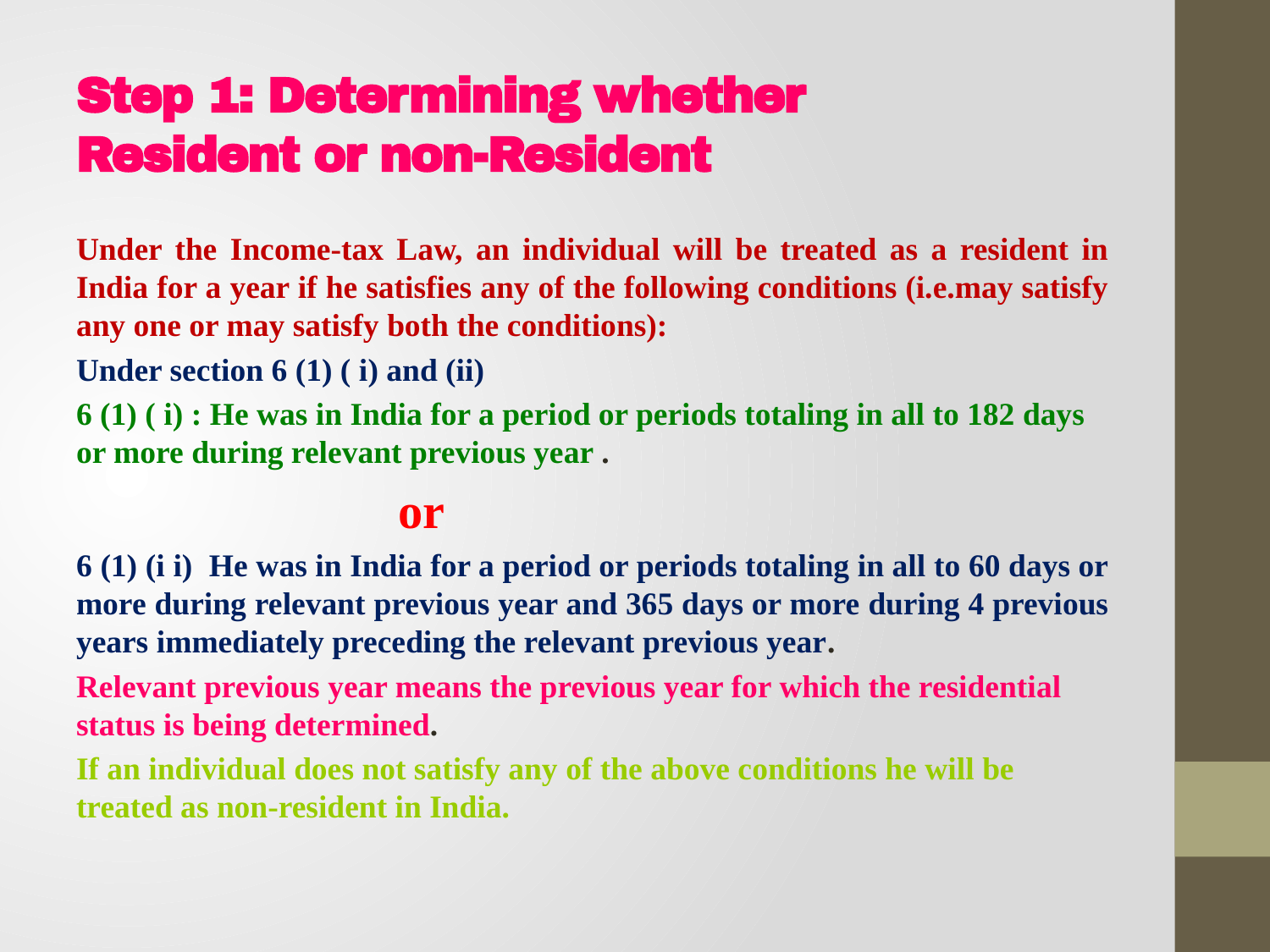

# Step 1: Determining whether Resident or non-Resident
Under the Income-tax Law, an individual will be treated as a resident in India for a year if he satisfies any of the following conditions (i.e.may satisfy any one or may satisfy both the conditions):
Under section 6 (1) ( i) and (ii)
6 (1) ( i) : He was in India for a period or periods totaling in all to 182 days or more during relevant previous year .
                                        or
6 (1) (i i)  He was in India for a period or periods totaling in all to 60 days or more during relevant previous year and 365 days or more during 4 previous years immediately preceding the relevant previous year.
Relevant previous year means the previous year for which the residential status is being determined.
If an individual does not satisfy any of the above conditions he will be treated as non-resident in India.